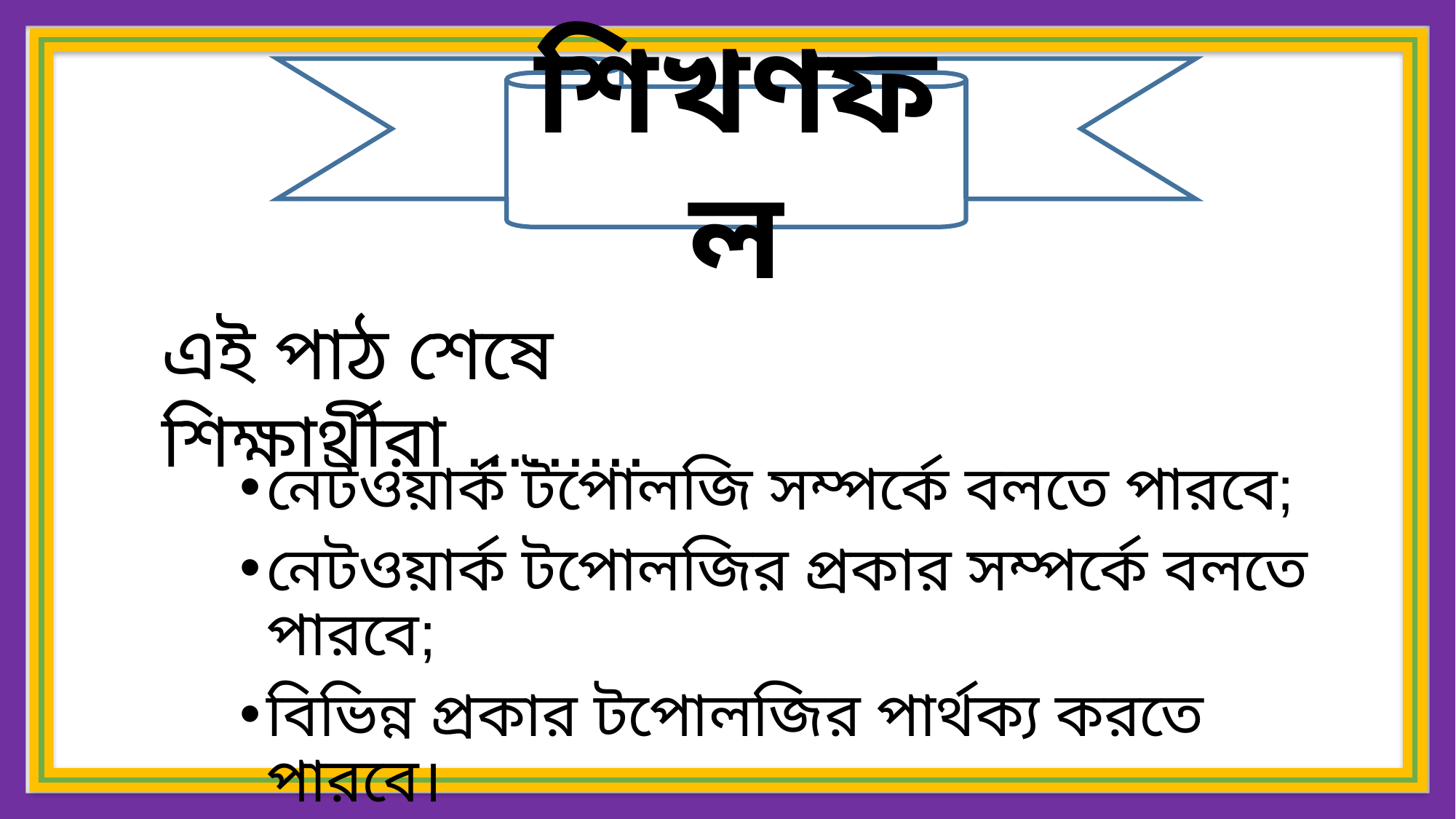

শিখণফল
এই পাঠ শেষে শিক্ষার্থীরা .........
নেটওয়ার্ক টপোলজি সম্পর্কে বলতে পারবে;
নেটওয়ার্ক টপোলজির প্রকার সম্পর্কে বলতে পারবে;
বিভিন্ন প্রকার টপোলজির পার্থক্য করতে পারবে।